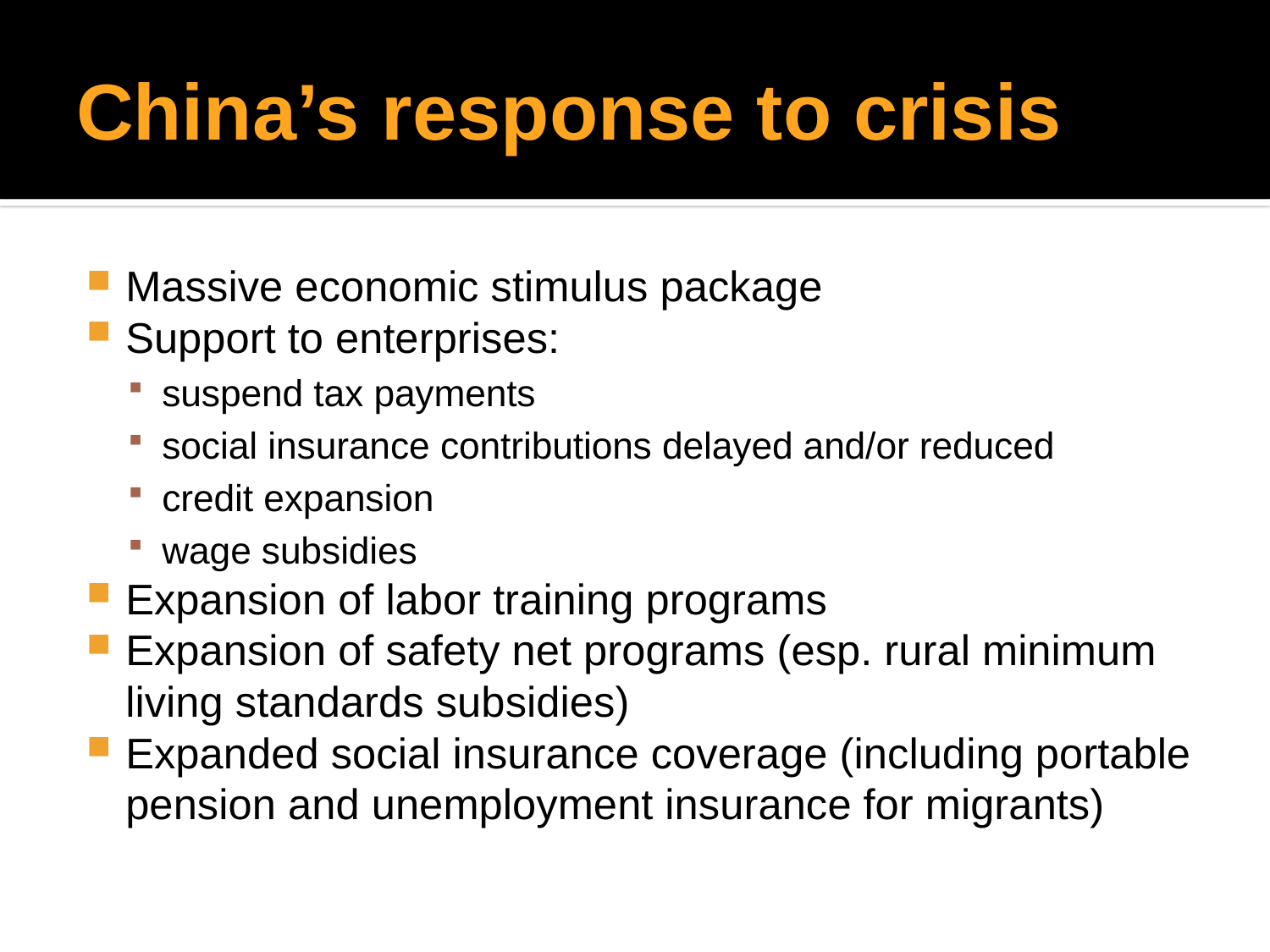

# China’s response to crisis
Massive economic stimulus package
Support to enterprises:
suspend tax payments
social insurance contributions delayed and/or reduced
credit expansion
wage subsidies
Expansion of labor training programs
Expansion of safety net programs (esp. rural minimum living standards subsidies)
Expanded social insurance coverage (including portable pension and unemployment insurance for migrants)